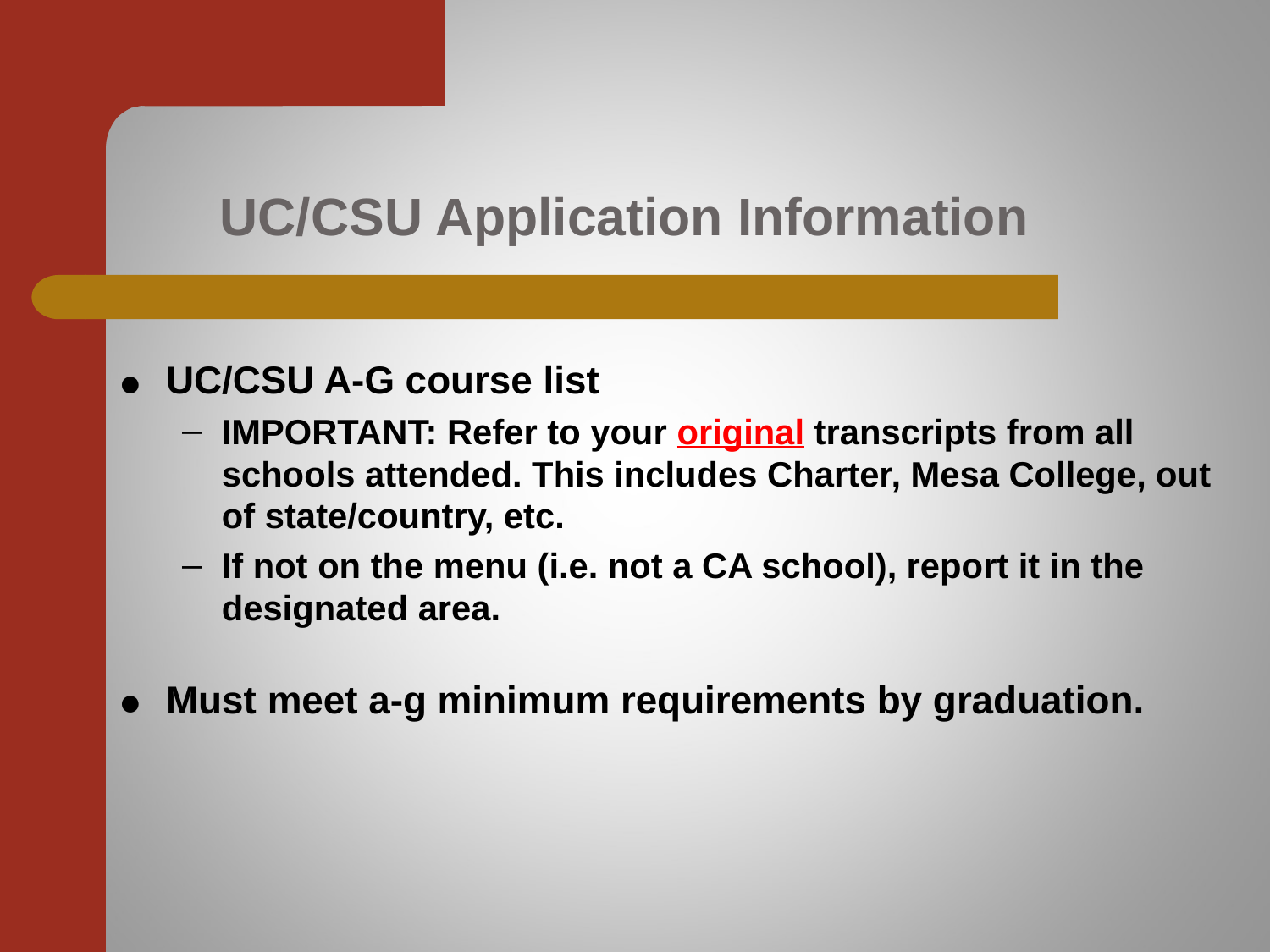

# UC/CSU Application Information
UC/CSU A-G course list
IMPORTANT: Refer to your original transcripts from all schools attended. This includes Charter, Mesa College, out of state/country, etc.
If not on the menu (i.e. not a CA school), report it in the      designated area.

Must meet a-g minimum requirements by graduation.